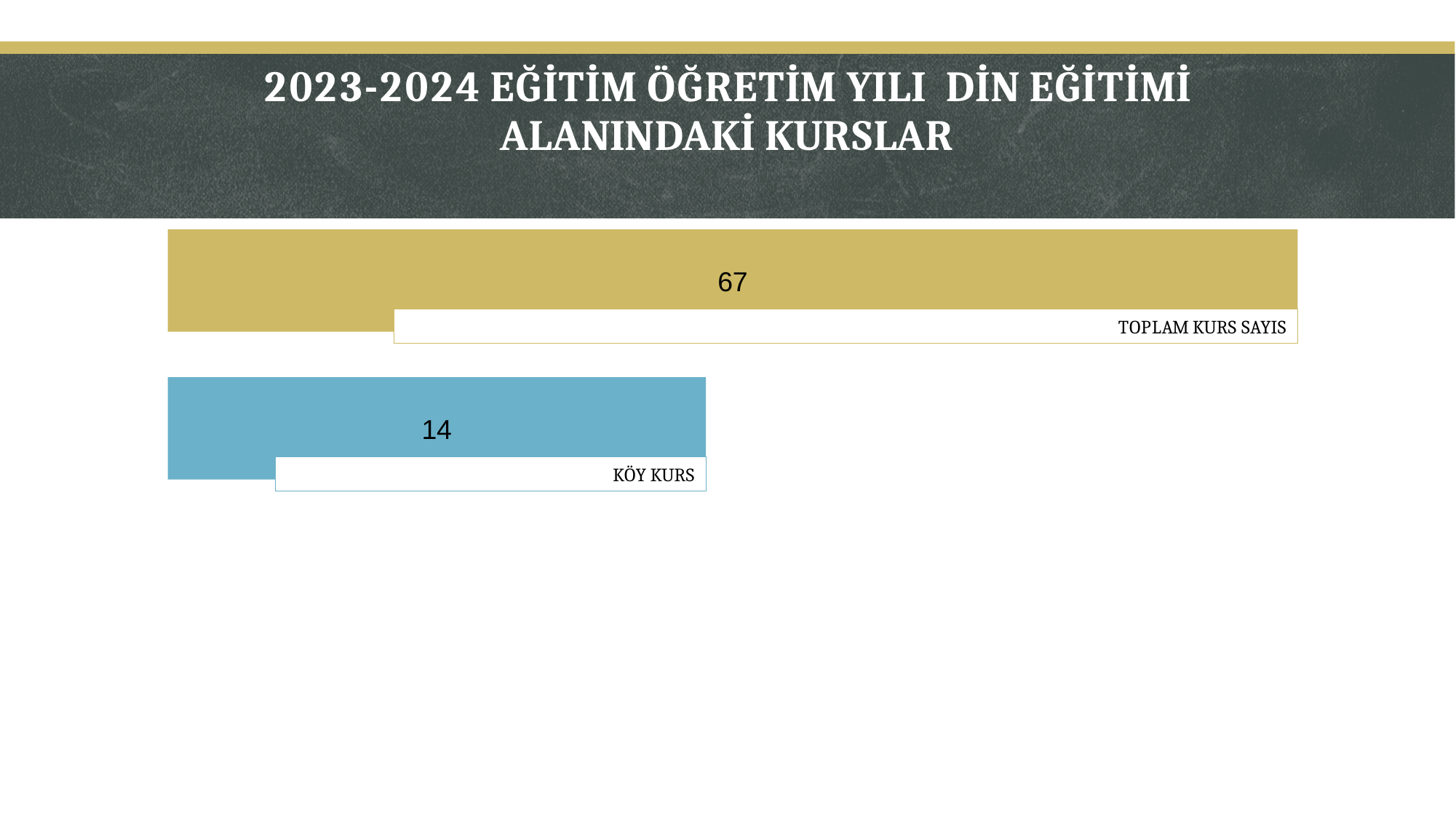

# 2023-2024 EĞİTİM ÖĞRETİM YILI  DİN EĞİTİMİ ALANINDAKİ KURSLAR
67
TOPLAM KURS SAYIS
14
KÖY KURS